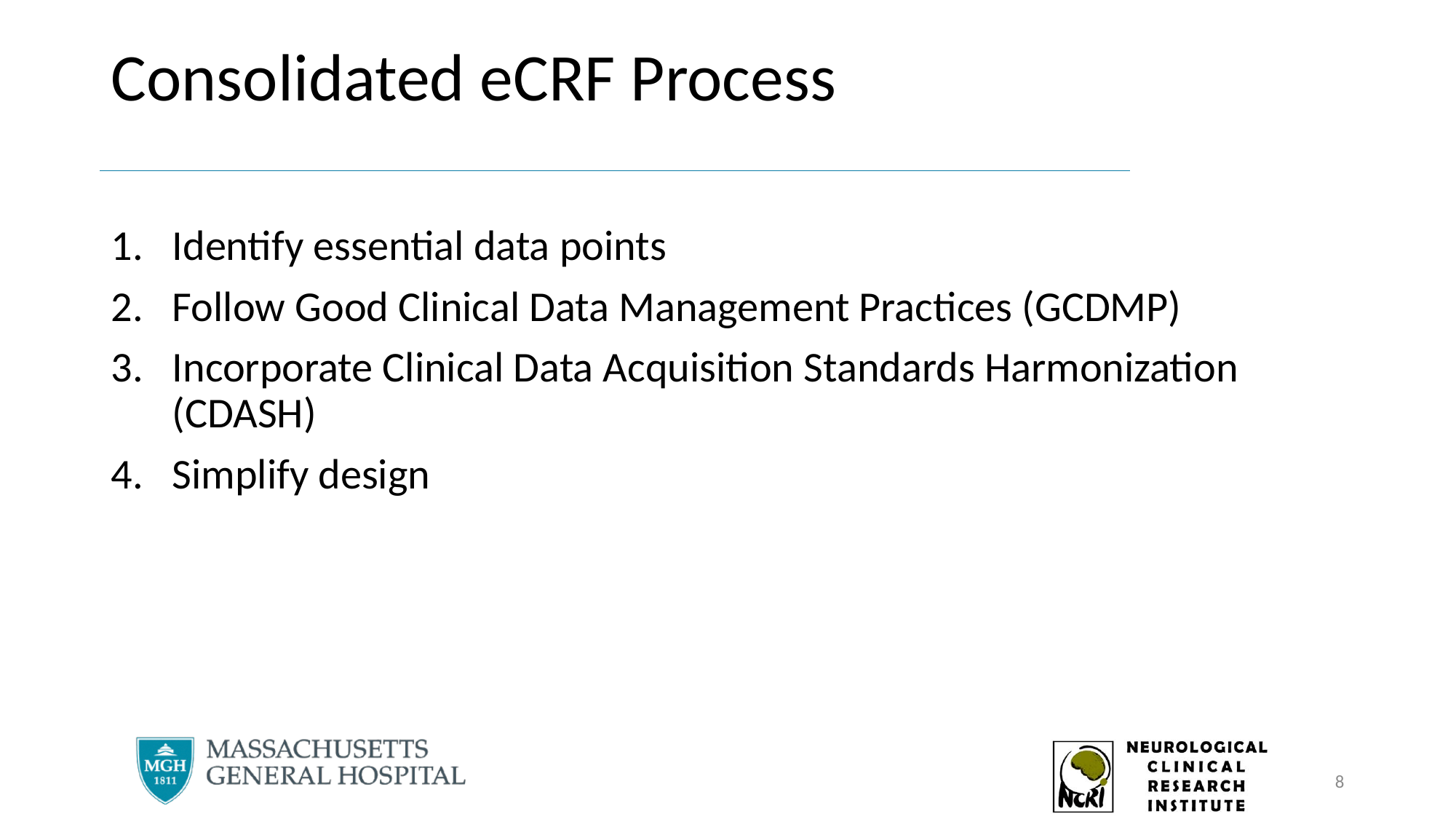

# Consolidated eCRF Process
Identify essential data points
Follow Good Clinical Data Management Practices (GCDMP)
Incorporate Clinical Data Acquisition Standards Harmonization (CDASH)
Simplify design

8